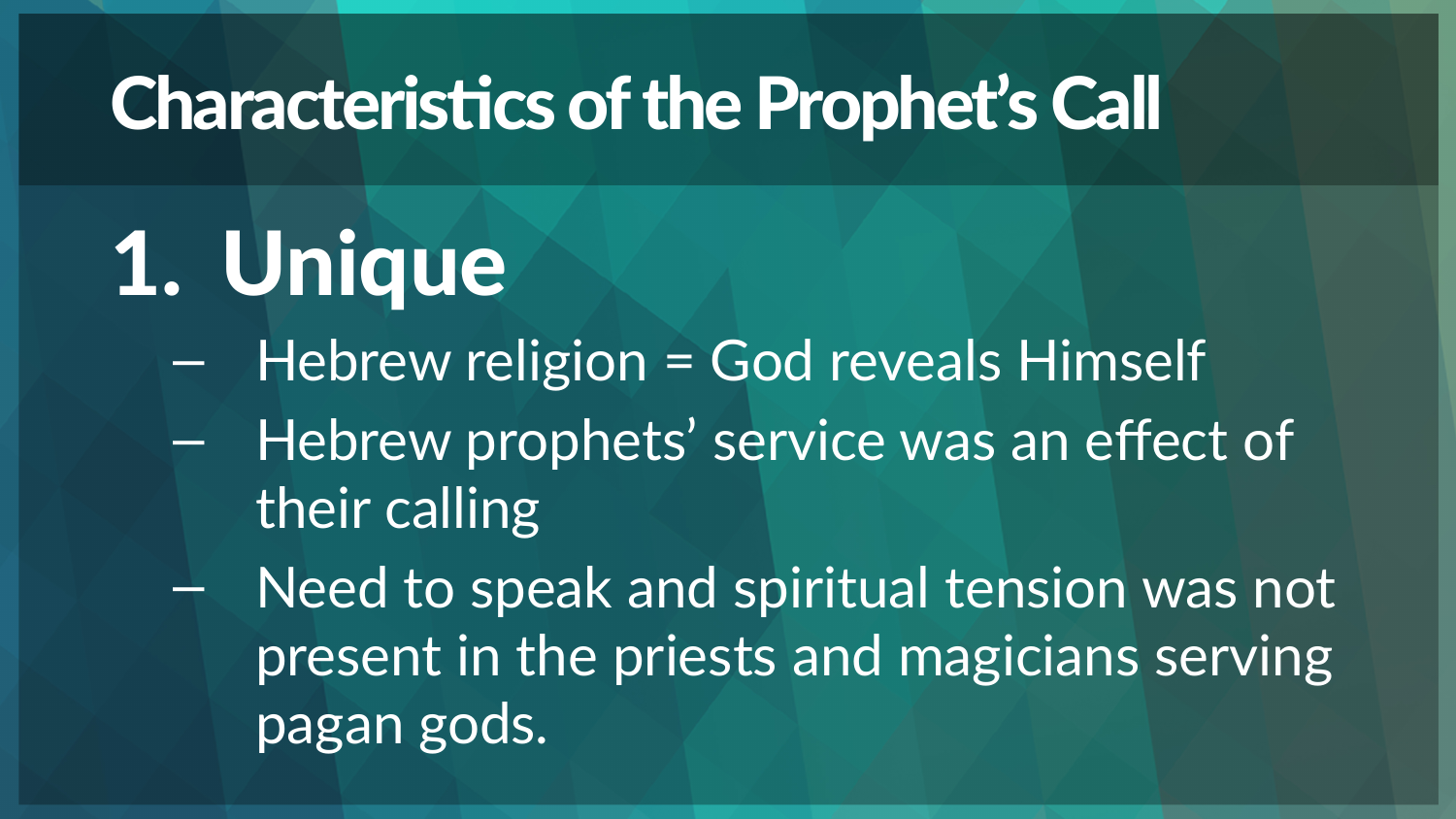

# Characteristics of the Prophet’s Call
Unique
Hebrew religion = God reveals Himself
Hebrew prophets’ service was an effect of their calling
Need to speak and spiritual tension was not present in the priests and magicians serving pagan gods.